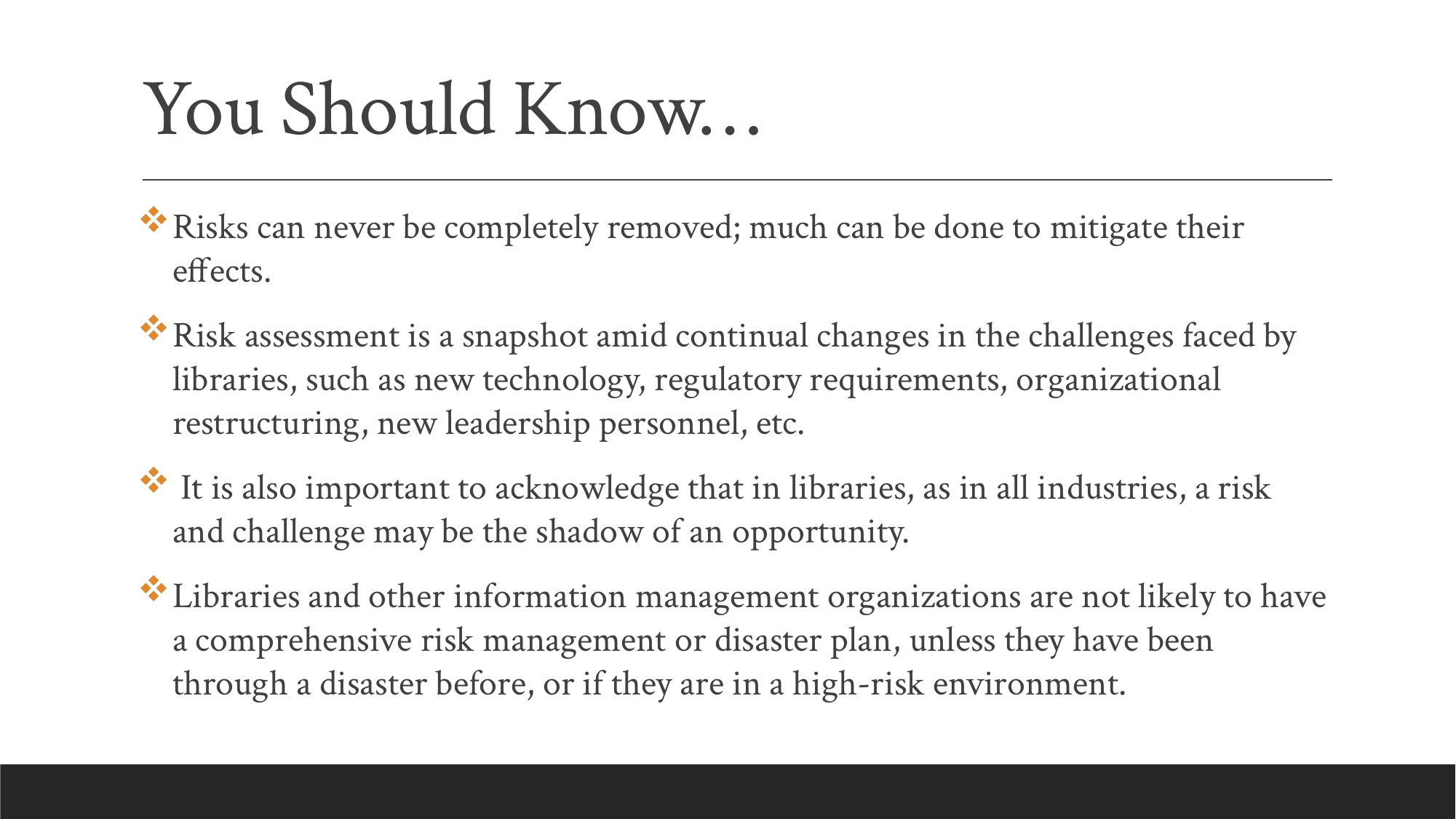

# You Should Know…
Risks can never be completely removed; much can be done to mitigate their effects.
Risk assessment is a snapshot amid continual changes in the challenges faced by libraries, such as new technology, regulatory requirements, organizational restructuring, new leadership personnel, etc.
 It is also important to acknowledge that in libraries, as in all industries, a risk and challenge may be the shadow of an opportunity.
Libraries and other information management organizations are not likely to have a comprehensive risk management or disaster plan, unless they have been through a disaster before, or if they are in a high-risk environment.